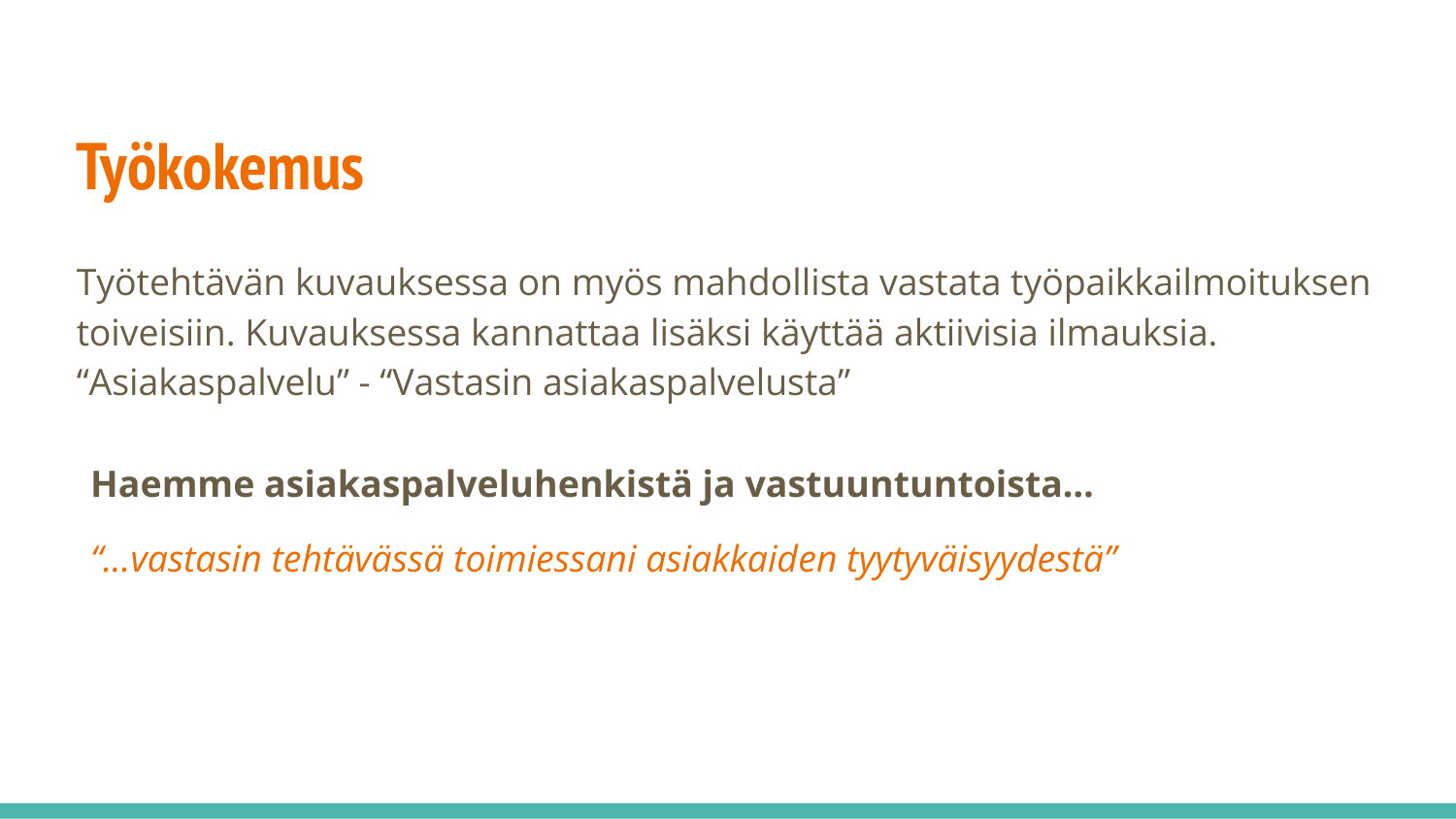

# Työkokemus

Työtehtävän kuvauksessa on myös mahdollista vastata työpaikkailmoituksen toiveisiin. Kuvauksessa kannattaa lisäksi käyttää aktiivisia ilmauksia. “Asiakaspalvelu” - “Vastasin asiakaspalvelusta”

Haemme asiakaspalveluhenkistä ja vastuuntuntoista…
“...vastasin tehtävässä toimiessani asiakkaiden tyytyväisyydestä”